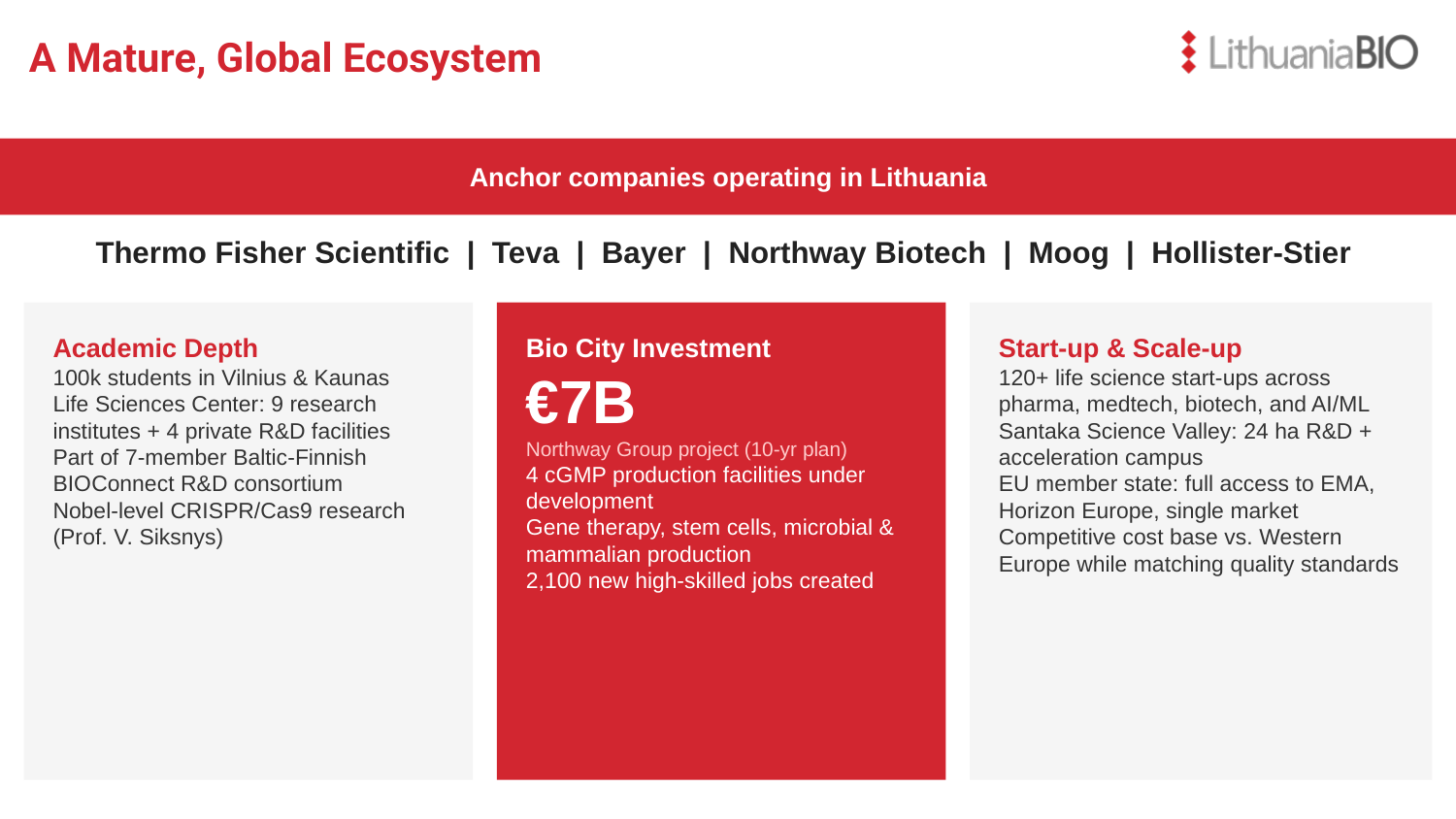

# A Mature, Global Ecosystem
Anchor companies operating in Lithuania
Thermo Fisher Scientific  |  Teva  |  Bayer  |  Northway Biotech  |  Moog  |  Hollister-Stier
Academic Depth
100k students in Vilnius & Kaunas
Life Sciences Center: 9 research institutes + 4 private R&D facilities
Part of 7-member Baltic-Finnish BIOConnect R&D consortium
Nobel-level CRISPR/Cas9 research (Prof. V. Siksnys)
Bio City Investment
€7B
Northway Group project (10-yr plan)
4 cGMP production facilities under development
Gene therapy, stem cells, microbial & mammalian production
2,100 new high-skilled jobs created
Start-up & Scale-up
120+ life science start-ups across pharma, medtech, biotech, and AI/ML
Santaka Science Valley: 24 ha R&D + acceleration campus
EU member state: full access to EMA, Horizon Europe, single market
Competitive cost base vs. Western Europe while matching quality standards